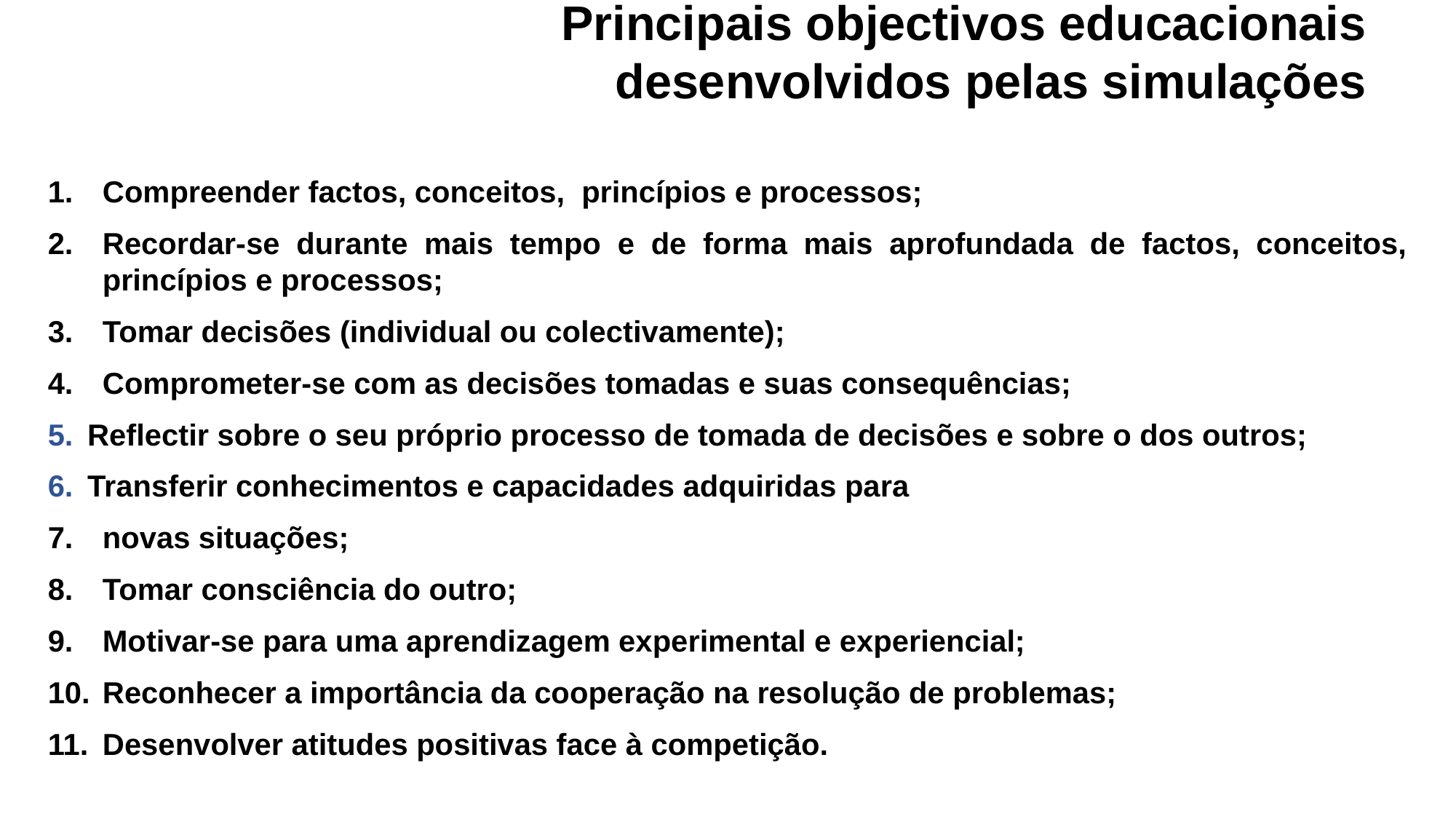

Principais objectivos educacionais desenvolvidos pelas simulações
Compreender factos, conceitos,  princípios e processos;
Recordar-se durante mais tempo e de forma mais aprofundada de factos, conceitos, princípios e processos;
Tomar decisões (individual ou colectivamente);
Comprometer-se com as decisões tomadas e suas consequências;
Reflectir sobre o seu próprio processo de tomada de decisões e sobre o dos outros;
Transferir conhecimentos e capacidades adquiridas para
novas situações;
Tomar consciência do outro;
Motivar-se para uma aprendizagem experimental e experiencial;
Reconhecer a importância da cooperação na resolução de problemas;
Desenvolver atitudes positivas face à competição.